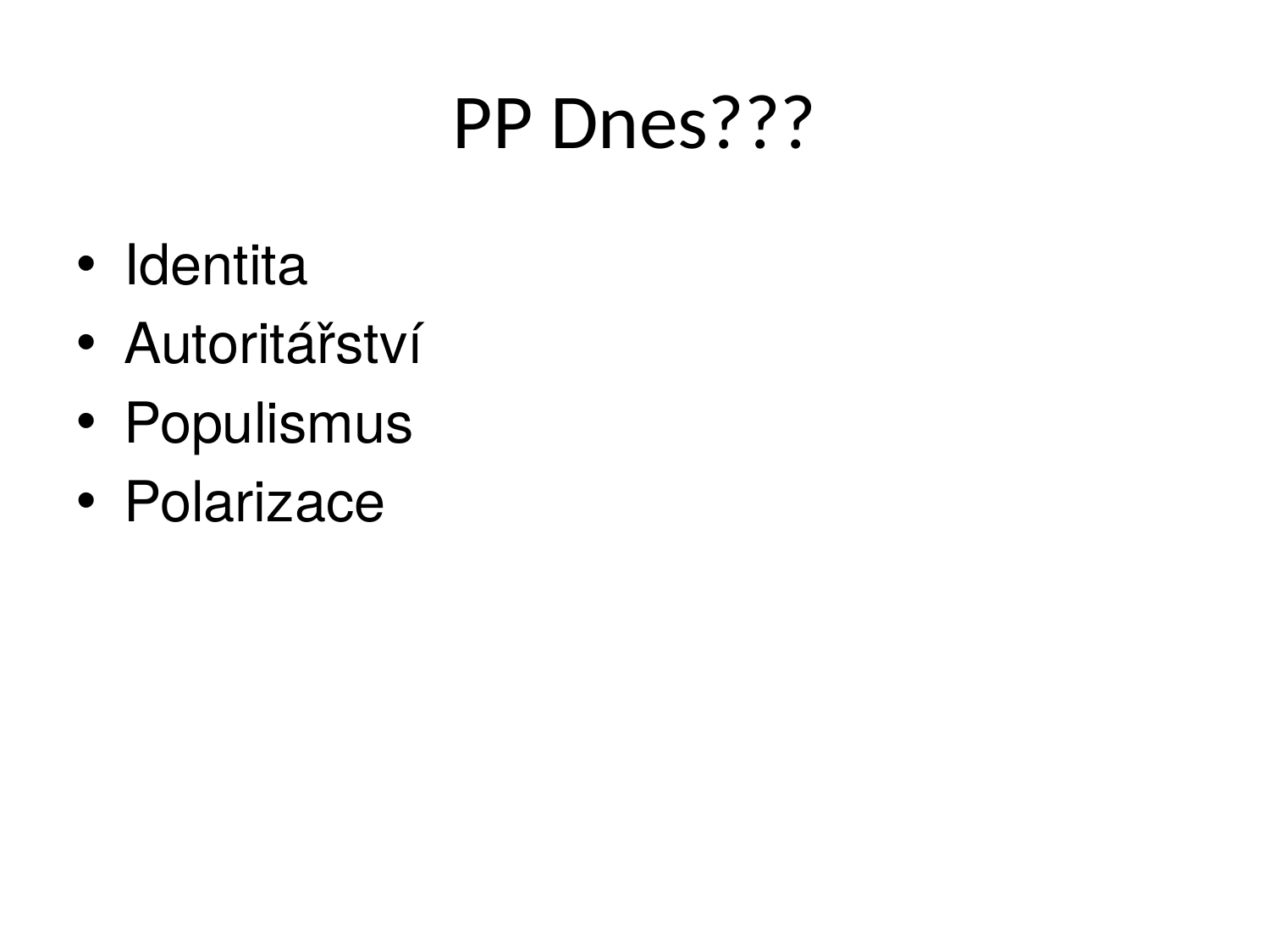

# PP Dnes???
Identita
Autoritářství
Populismus
Polarizace